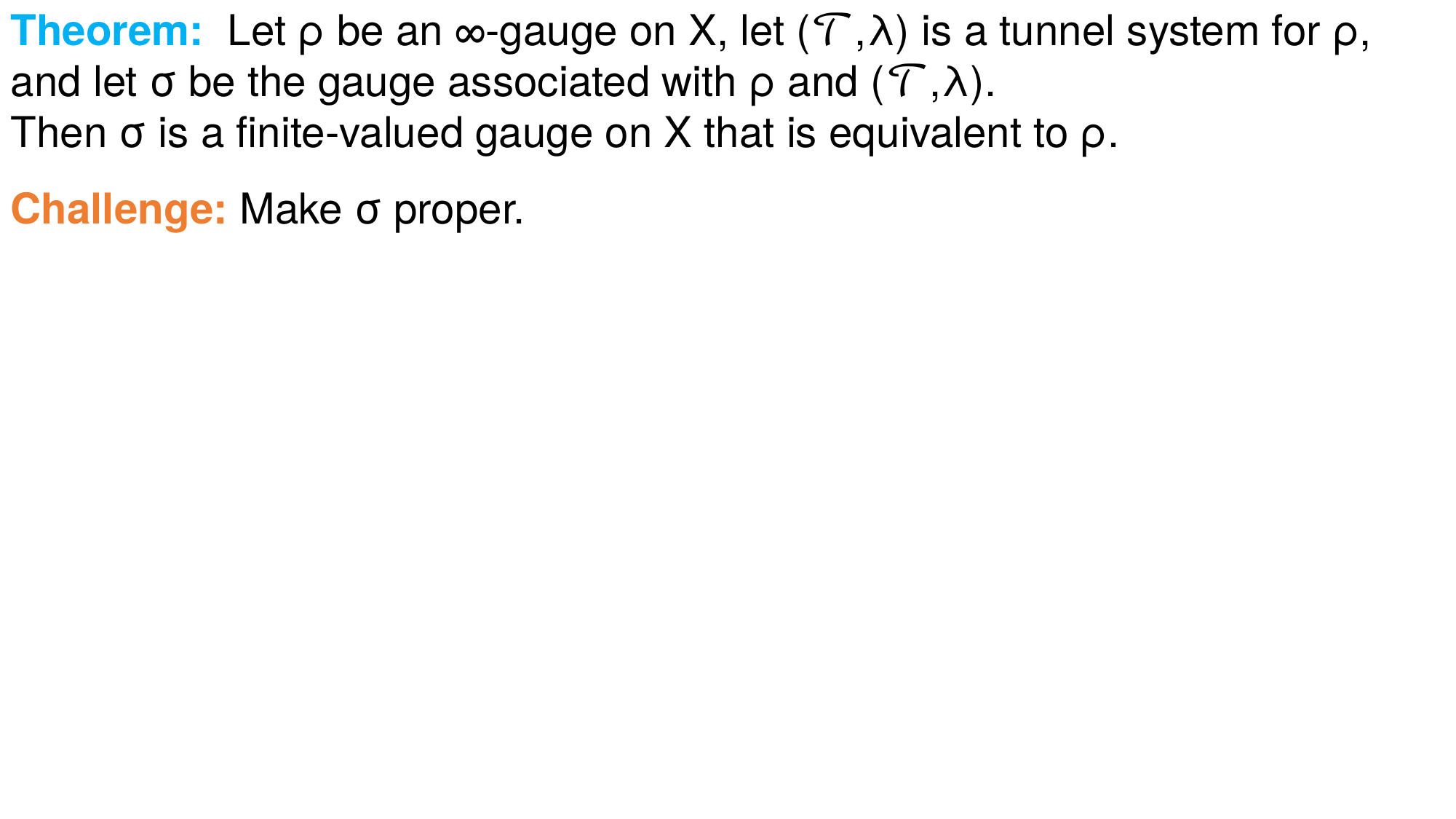

Theorem:  Let ρ be an ∞-gauge on X, let (𝒯,λ) is a tunnel system for ρ,
and let σ be the gauge associated with ρ and (𝒯,λ).
Then σ is a finite-valued gauge on X that is equivalent to ρ.
Challenge: Make σ proper.